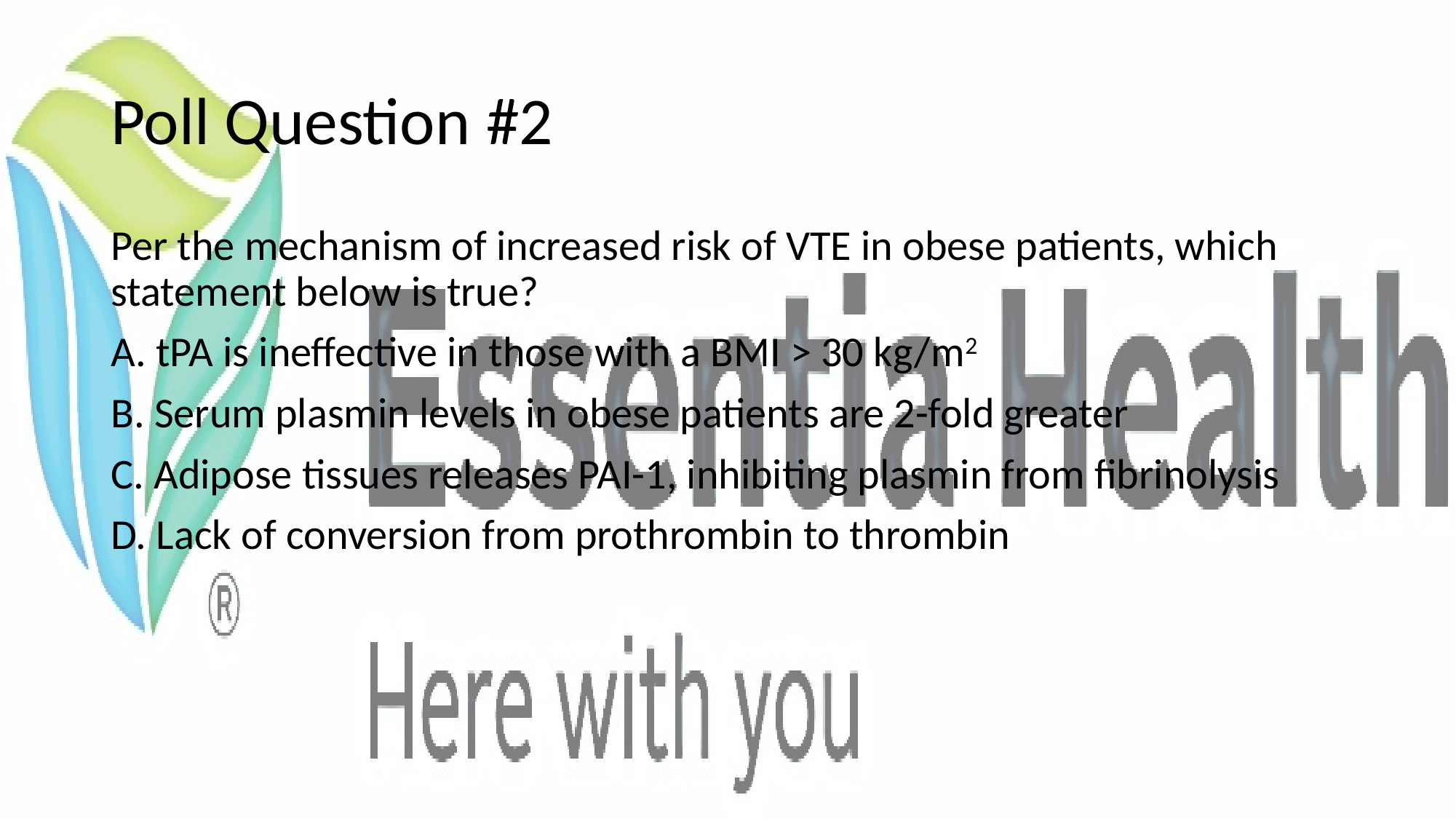

# Poll Question #2
Per the mechanism of increased risk of VTE in obese patients, which statement below is true?
A. tPA is ineffective in those with a BMI > 30 kg/m2
B. Serum plasmin levels in obese patients are 2-fold greater
C. Adipose tissues releases PAI-1, inhibiting plasmin from fibrinolysis
D. Lack of conversion from prothrombin to thrombin